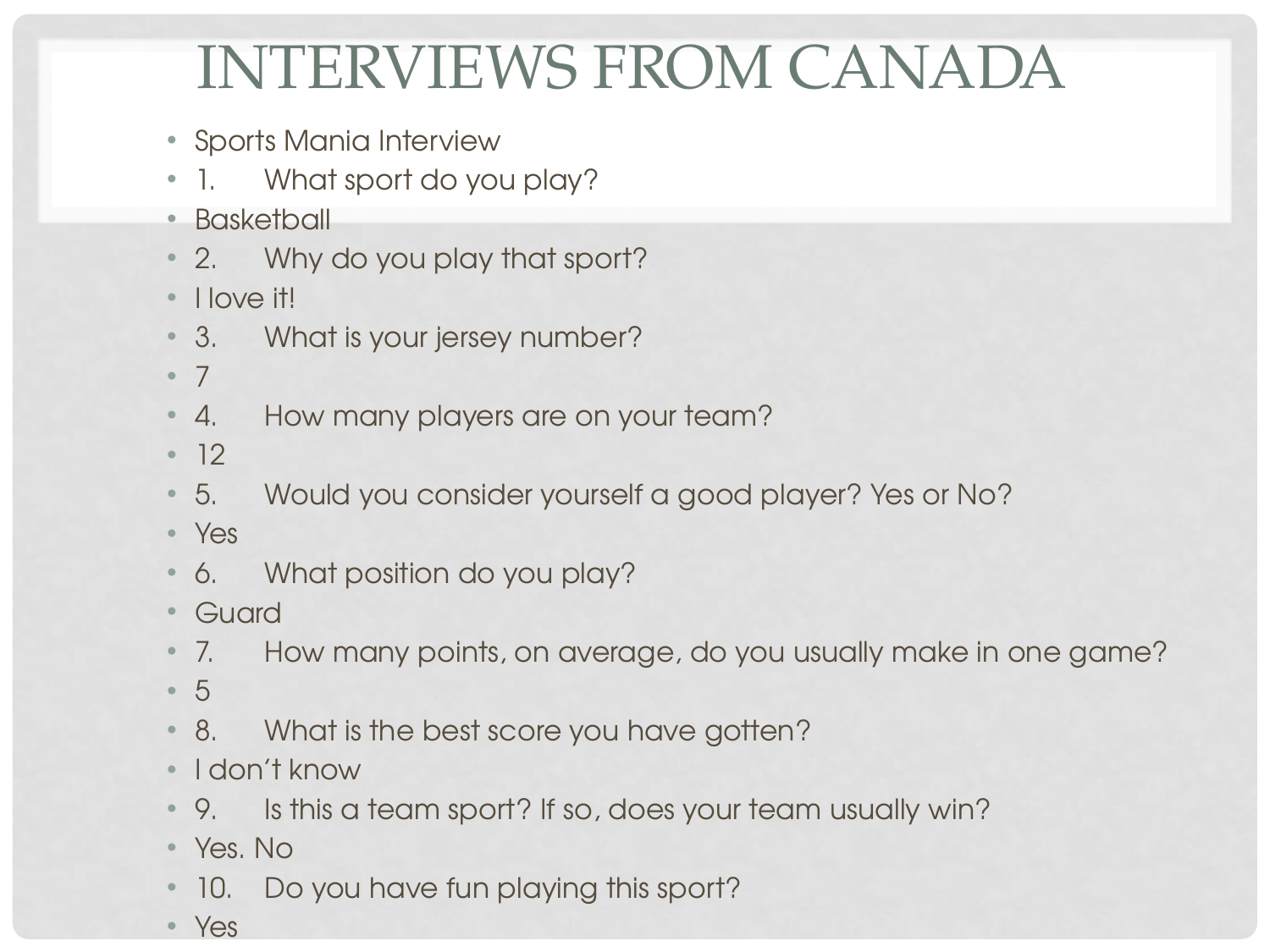

# Interviews from Canada
Sports Mania Interview
1.	What sport do you play?
Basketball
2.	Why do you play that sport?
I love it!
3.	What is your jersey number?
7
4.	How many players are on your team?
12
5.	Would you consider yourself a good player? Yes or No?
Yes
6.	What position do you play?
Guard
7.	How many points, on average, do you usually make in one game?
5
8.	What is the best score you have gotten?
I don’t know
9.	Is this a team sport? If so, does your team usually win?
Yes. No
10.	Do you have fun playing this sport?
Yes